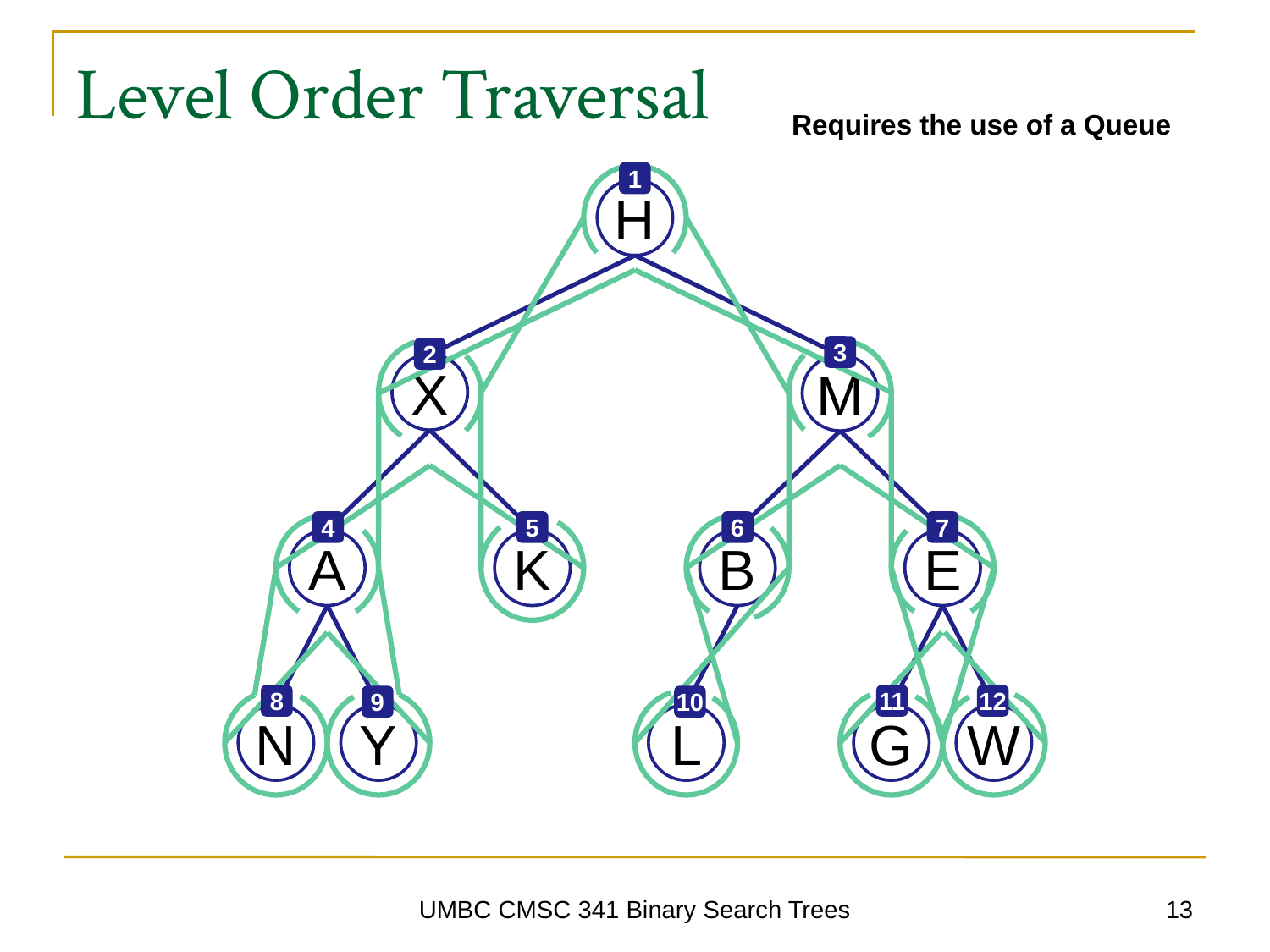

# Level Order Traversal
Requires the use of a Queue
1

H
X
M
A
K
B
E
N
Y
L
G
W
3
2
4
5
6
7
8
11
12
9
10
13
UMBC CMSC 341 Binary Search Trees